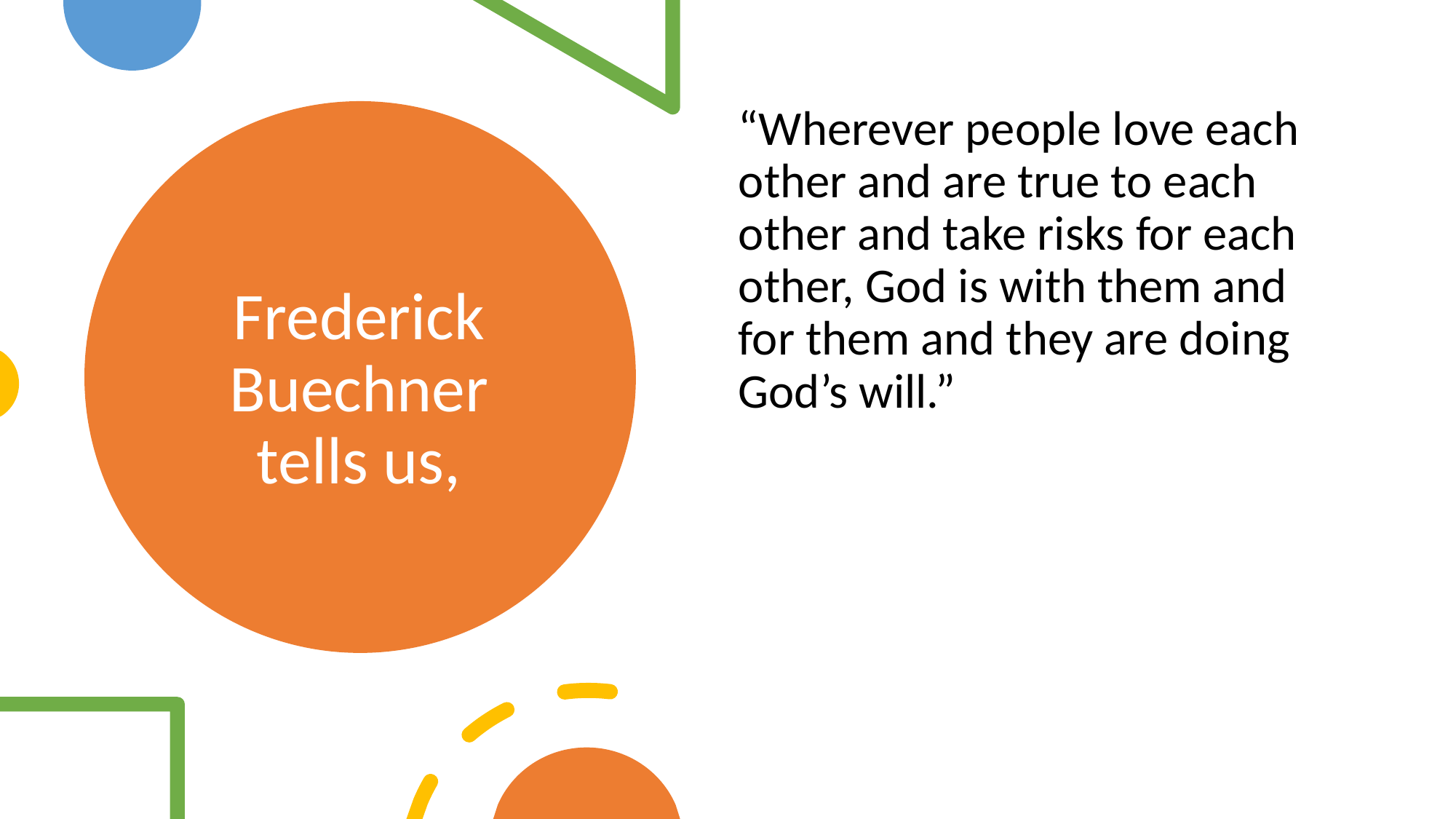

“Wherever people love each other and are true to each other and take risks for each other, God is with them and for them and they are doing God’s will.”

# Frederick Buechner tells us,